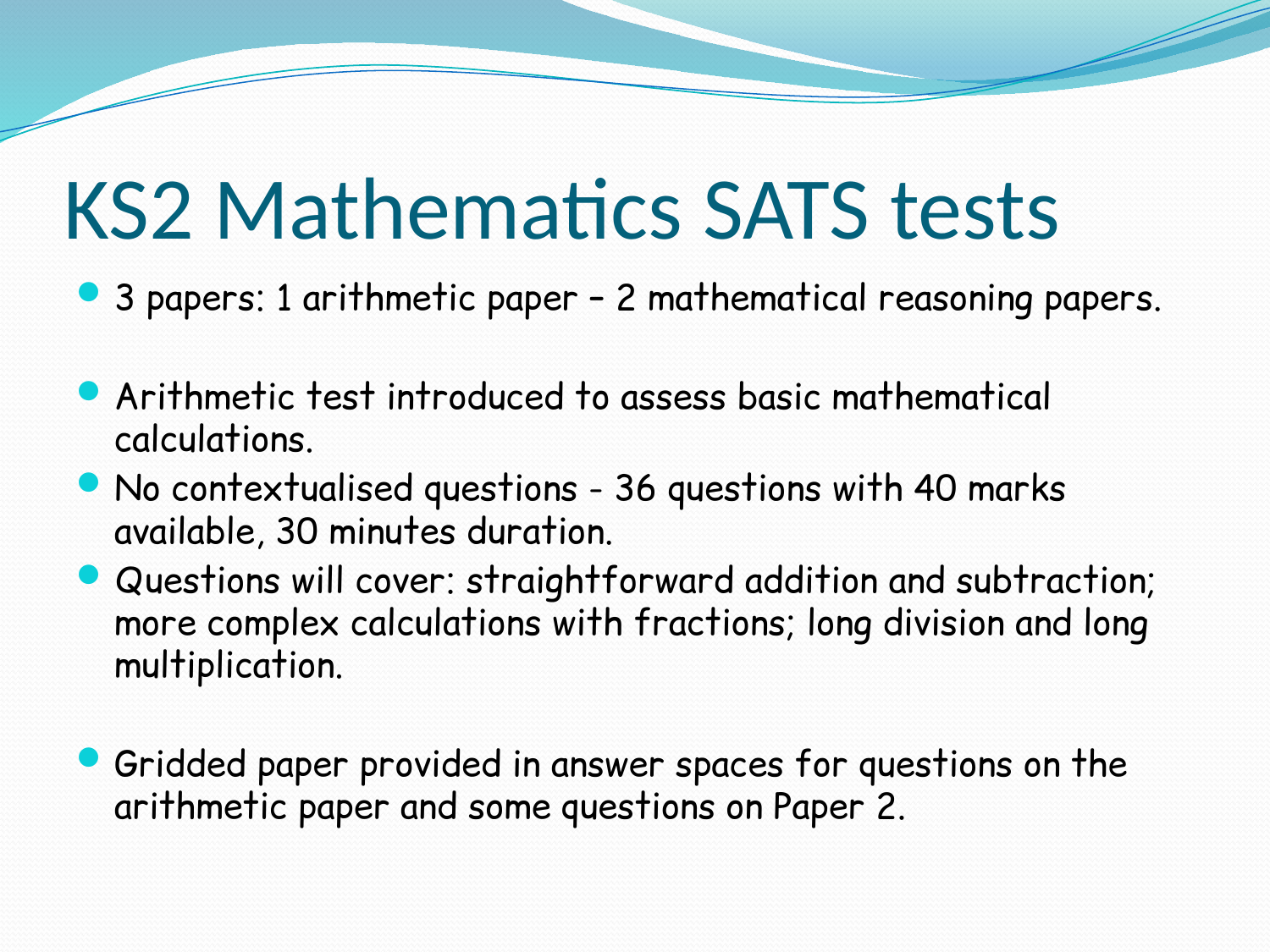

# KS2 Mathematics SATS tests
3 papers: 1 arithmetic paper – 2 mathematical reasoning papers.

Arithmetic test introduced to assess basic mathematical calculations.
No contextualised questions - 36 questions with 40 marks available, 30 minutes duration.
Questions will cover: straightforward addition and subtraction; more complex calculations with fractions; long division and long multiplication.

Gridded paper provided in answer spaces for questions on the arithmetic paper and some questions on Paper 2.